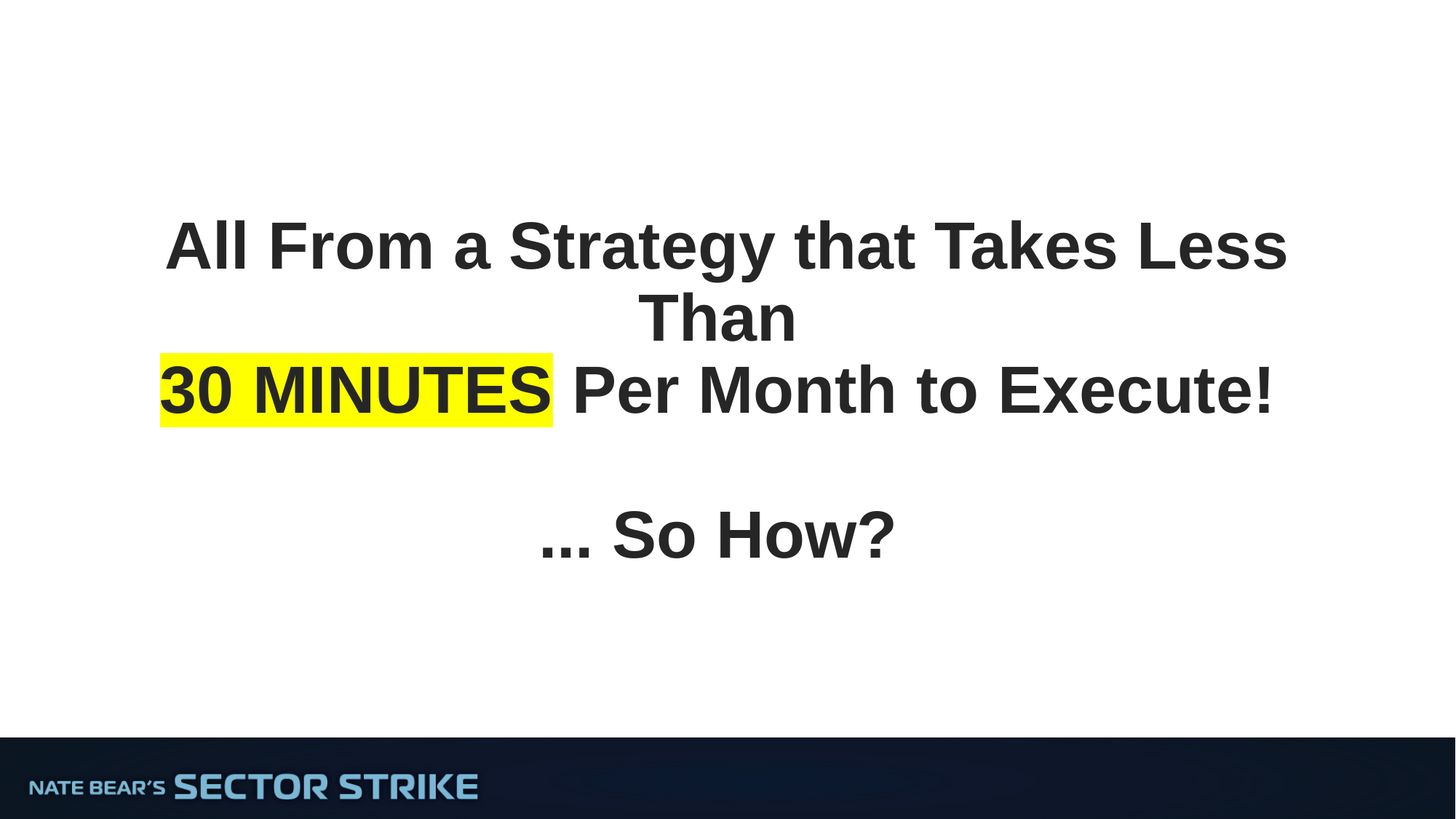

# All From a Strategy that Takes Less Than 30 MINUTES Per Month to Execute! ... So How?